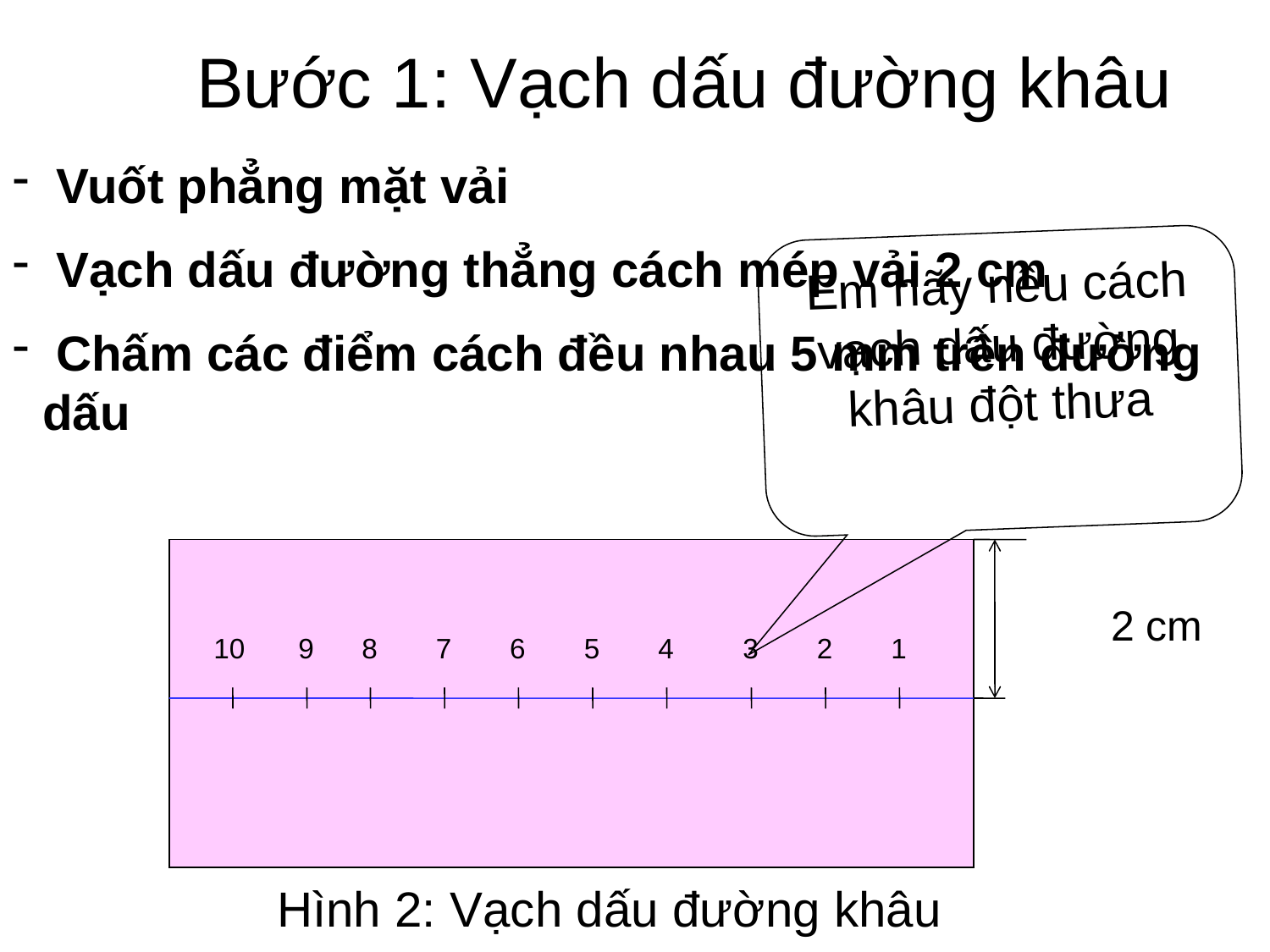

# Bước 1: Vạch dấu đường khâu
 Vuốt phẳng mặt vải
 Vạch dấu đường thẳng cách mép vải 2 cm
 Chấm các điểm cách đều nhau 5 mm trên đường dấu

Em hãy nêu cách vạch dấu đường khâu đột thưa

2 cm

2
10
9
8
7
6
5
4
3
2
1

Hình 2: Vạch dấu đường khâu